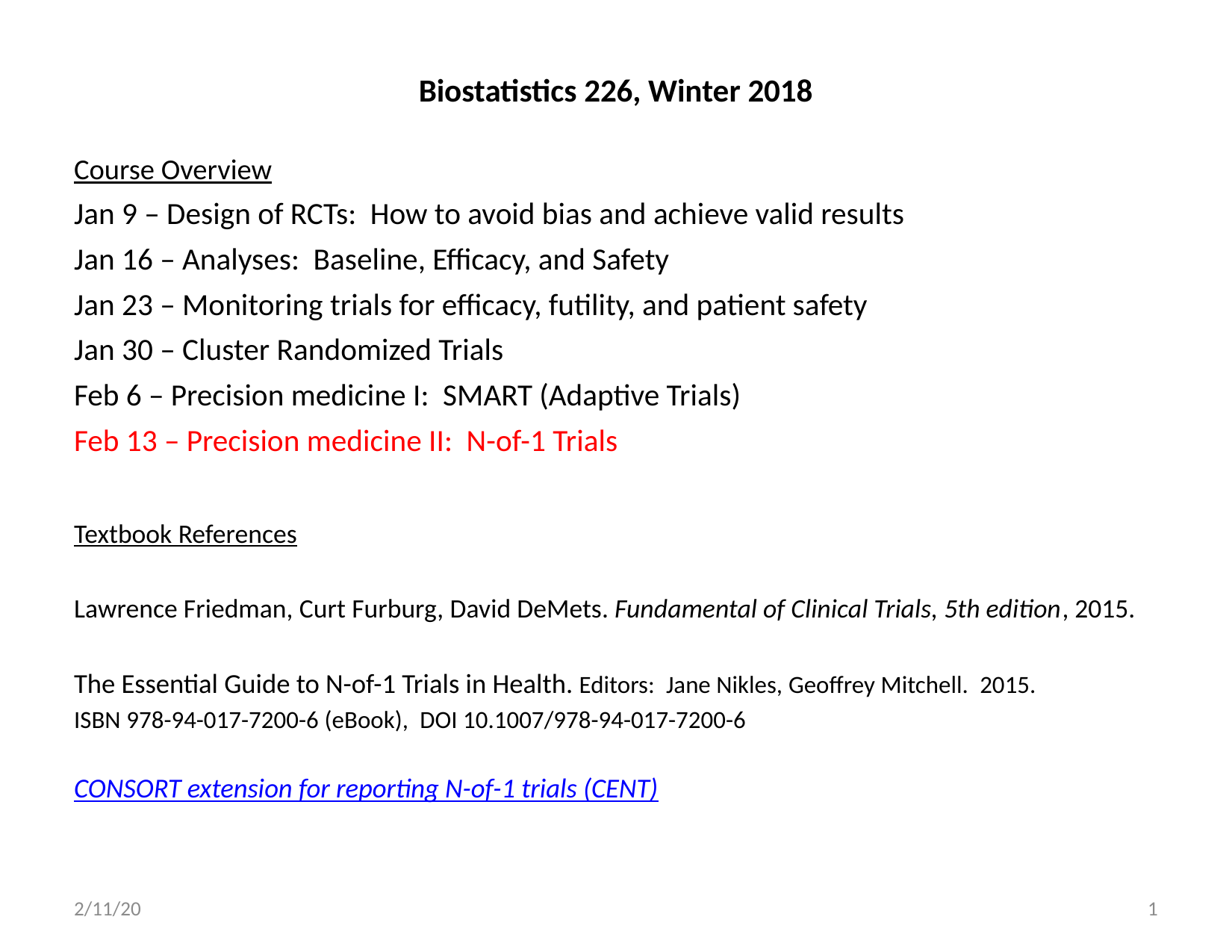

Biostatistics 226, Winter 2018

Course Overview
Jan 9 – Design of RCTs:  How to avoid bias and achieve valid results
Jan 16 – Analyses:  Baseline, Efficacy, and Safety
Jan 23 – Monitoring trials for efficacy, futility, and patient safety
Jan 30 – Cluster Randomized Trials
Feb 6 – Precision medicine I:  SMART (Adaptive Trials)
Feb 13 – Precision medicine II:  N-of-1 Trials

Textbook References

Lawrence Friedman, Curt Furburg, David DeMets. Fundamental of Clinical Trials, 5th edition, 2015.

The Essential Guide to N-of-1 Trials in Health. Editors:  Jane Nikles, Geoffrey Mitchell.  2015.
ISBN 978-94-017-7200-6 (eBook),  DOI 10.1007/978-94-017-7200-6

CONSORT extension for reporting N-of-1 trials (CENT)

2/11/20
1